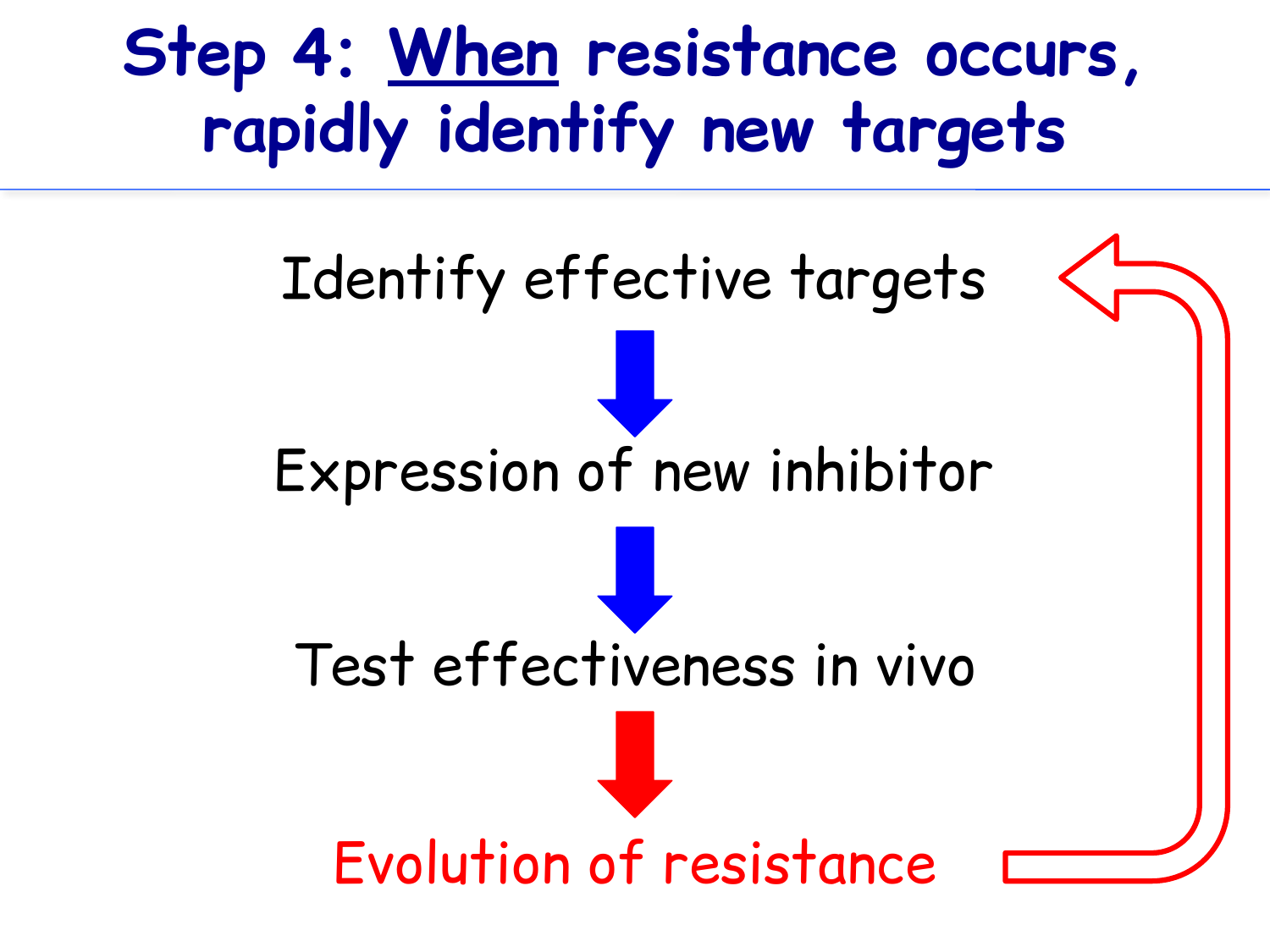

Step 4: When resistance occurs, rapidly identify new targets

Identify effective targets

Expression of new inhibitor

Test effectiveness in vivo

Evolution of resistance